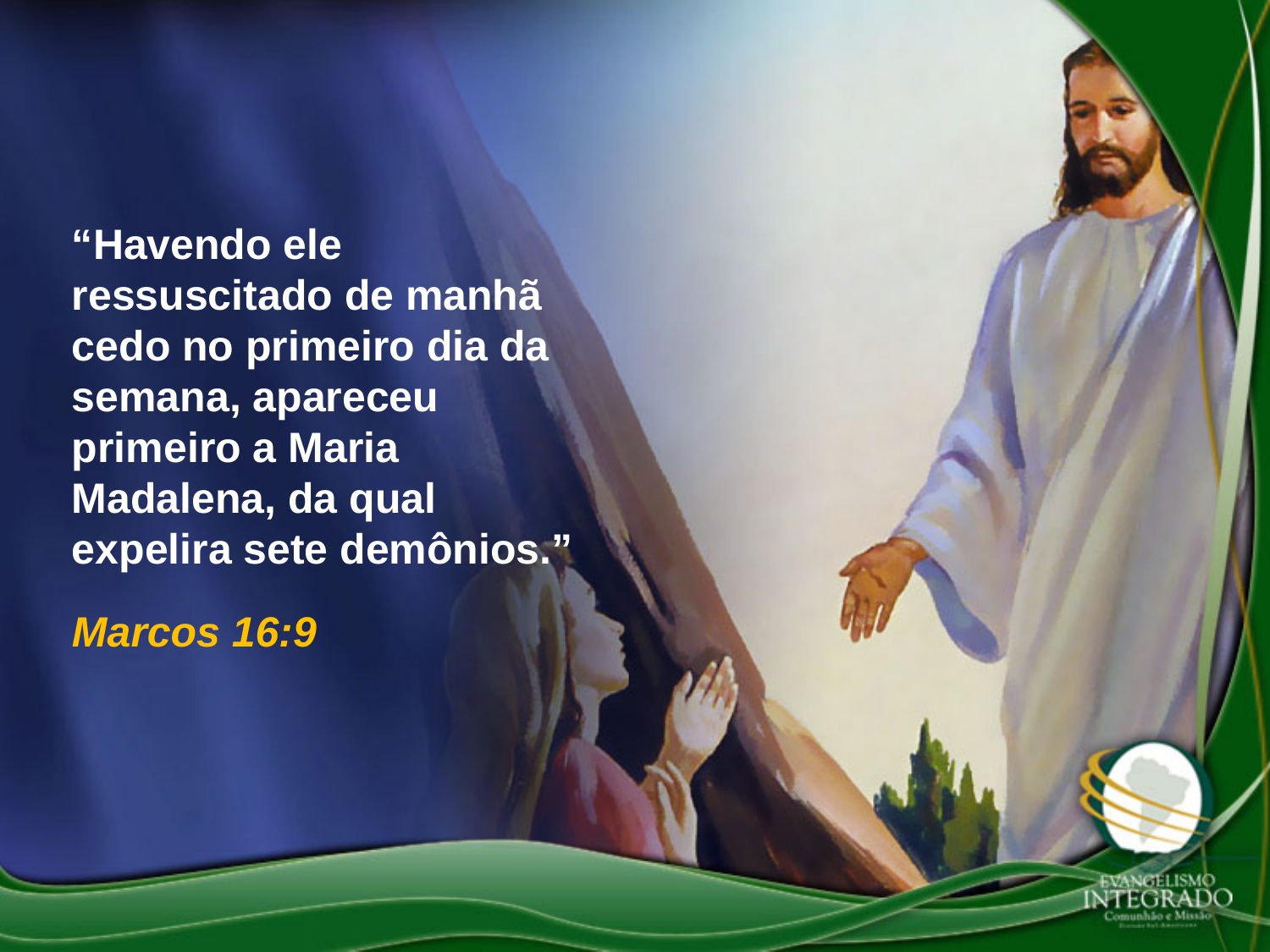

“Havendo ele ressuscitado de manhã cedo no primeiro dia da semana, apareceu primeiro a Maria Madalena, da qual expelira sete demônios.”
Marcos 16:9